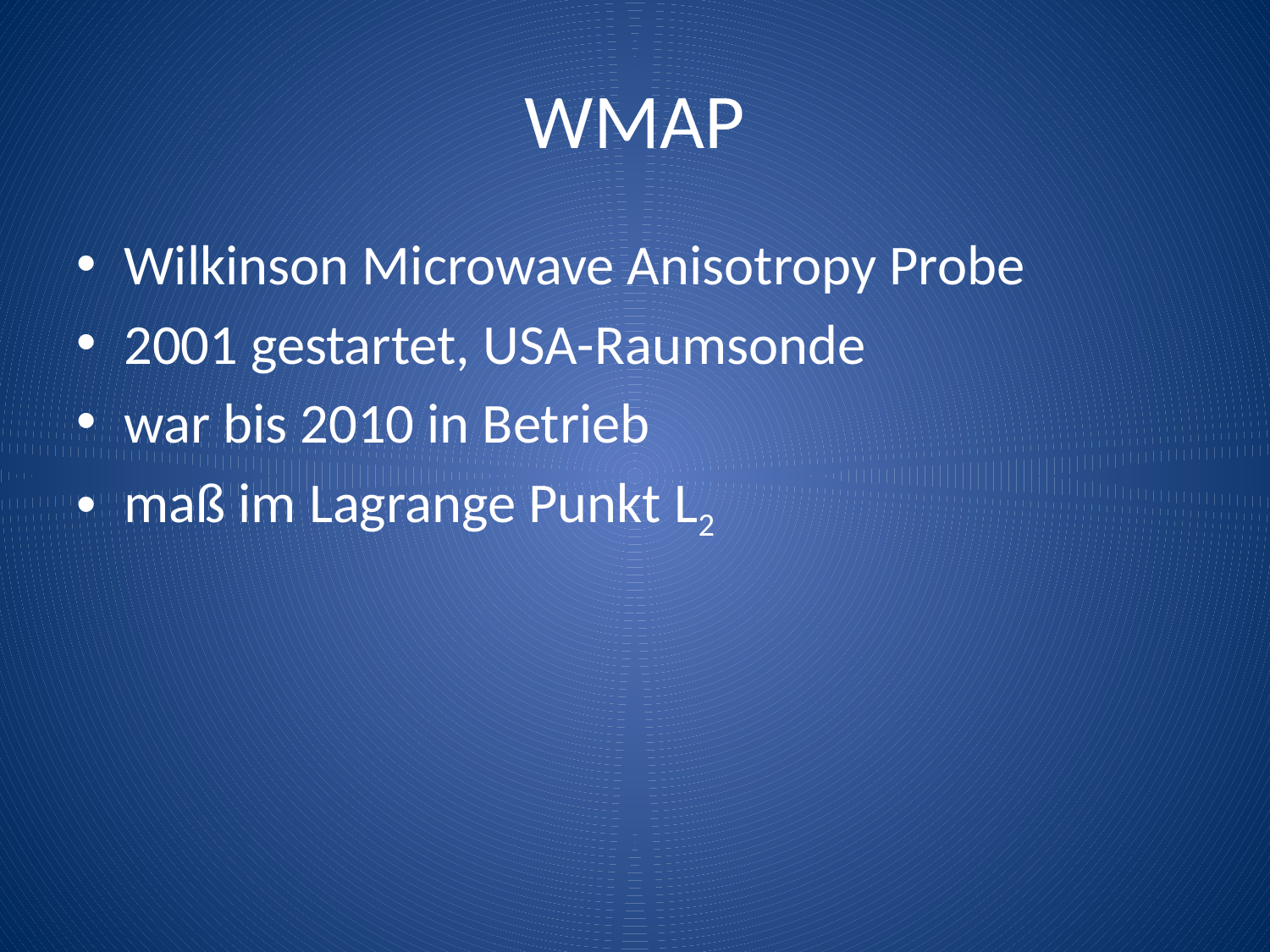

# WMAP
Wilkinson Microwave Anisotropy Probe
2001 gestartet, USA-Raumsonde
war bis 2010 in Betrieb
maß im Lagrange Punkt L2